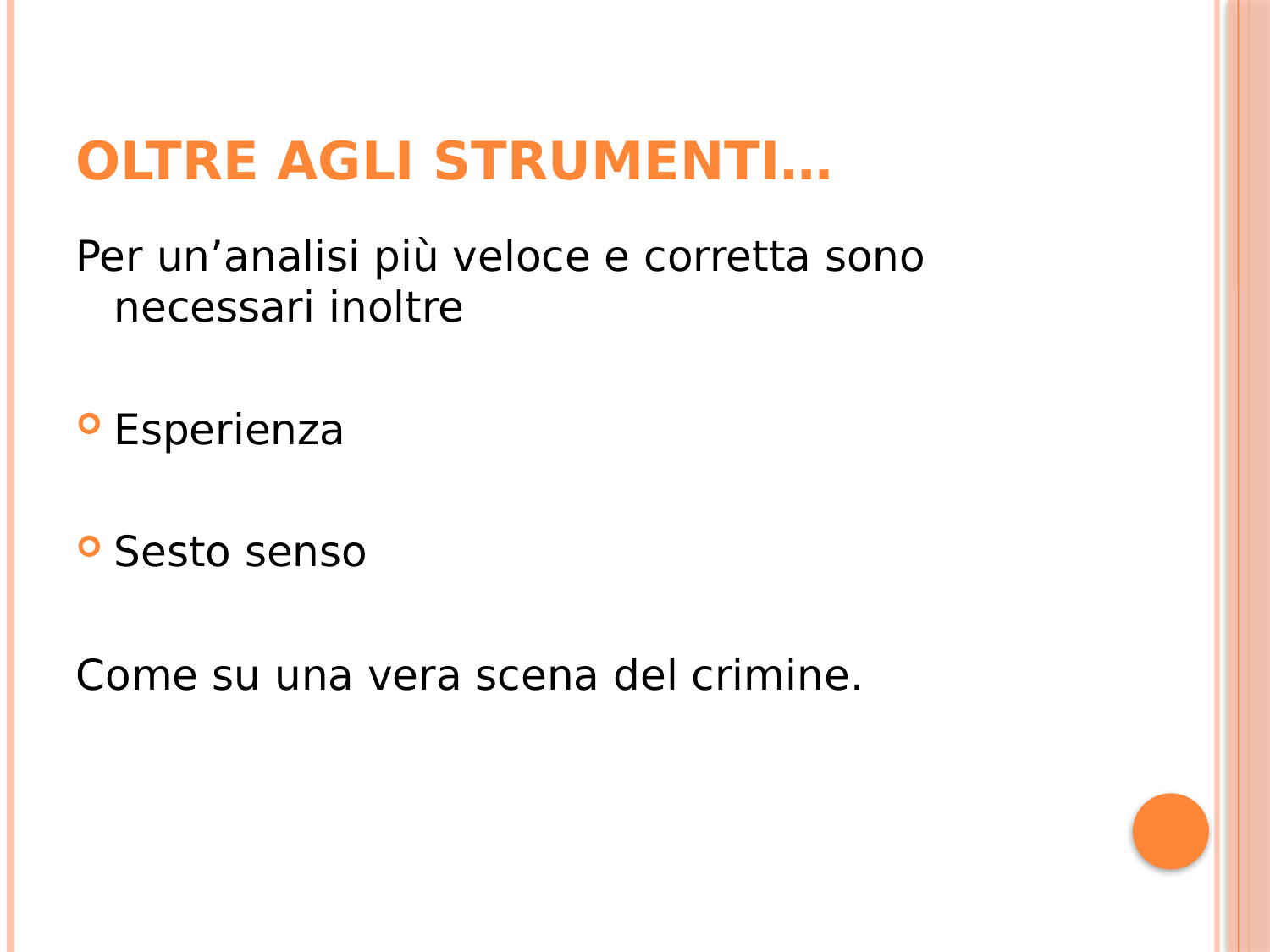

# Oltre agli strumenti…
Per un’analisi più veloce e corretta sono necessari inoltre

Esperienza

Sesto senso

Come su una vera scena del crimine.